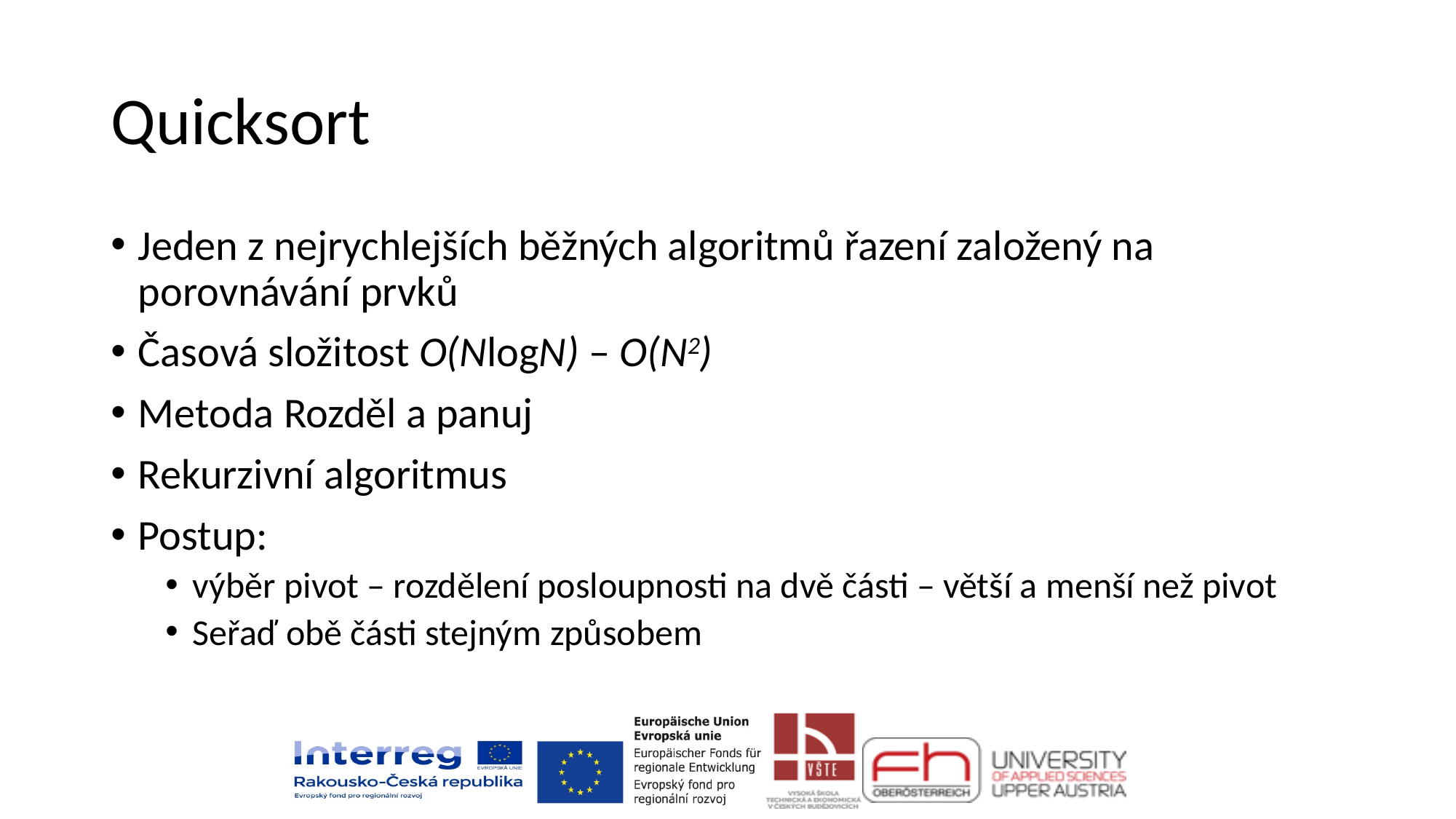

# Quicksort
Jeden z nejrychlejších běžných algoritmů řazení založený na porovnávání prvků
Časová složitost O(NlogN) – O(N2)
Metoda Rozděl a panuj
Rekurzivní algoritmus
Postup:
výběr pivot – rozdělení posloupnosti na dvě části – větší a menší než pivot
Seřaď obě části stejným způsobem